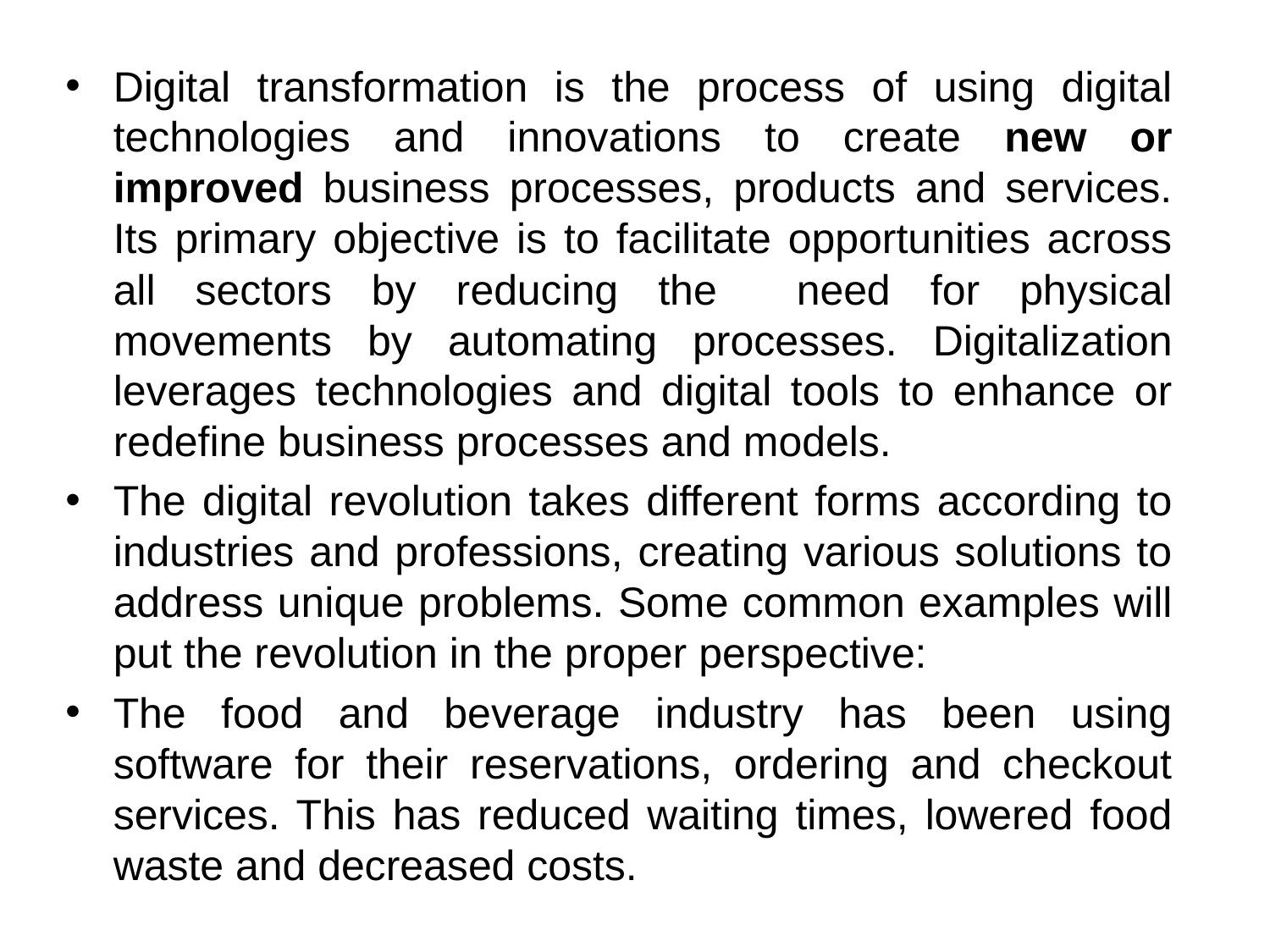

Digital transformation is the process of using digital technologies and innovations to create new or improved business processes, products and services. Its primary objective is to facilitate opportunities across all sectors by reducing the  need for physical movements by automating processes. Digitalization leverages technologies and digital tools to enhance or redefine business processes and models.
The digital revolution takes different forms according to industries and professions, creating various solutions to address unique problems. Some common examples will put the revolution in the proper perspective:
The food and beverage industry has been using software for their reservations, ordering and checkout services. This has reduced waiting times, lowered food waste and decreased costs.